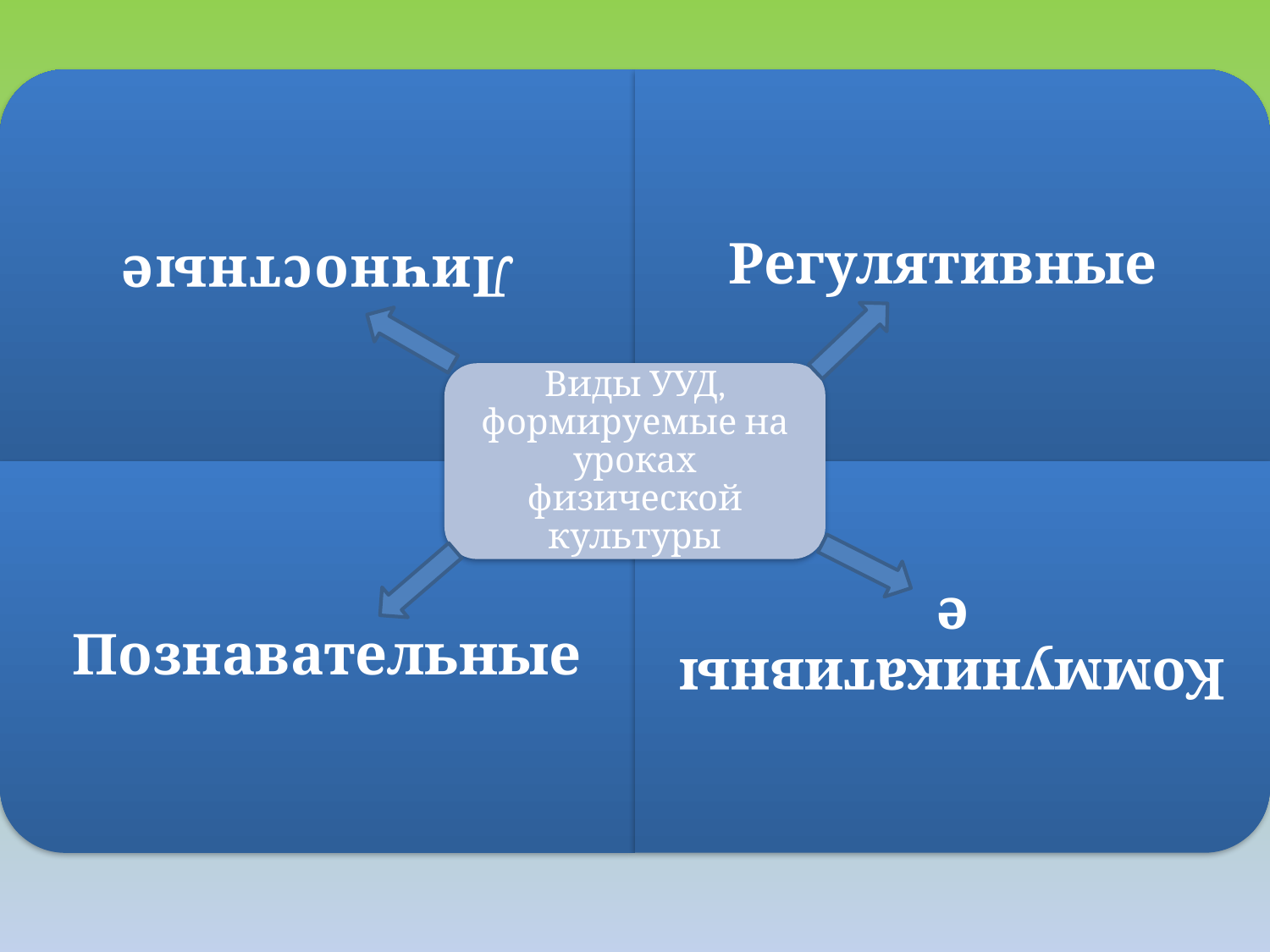

Личностные
Регулятивные
Познавательные
Коммуникативные
Виды УУД, формируемые на уроках физической культуры